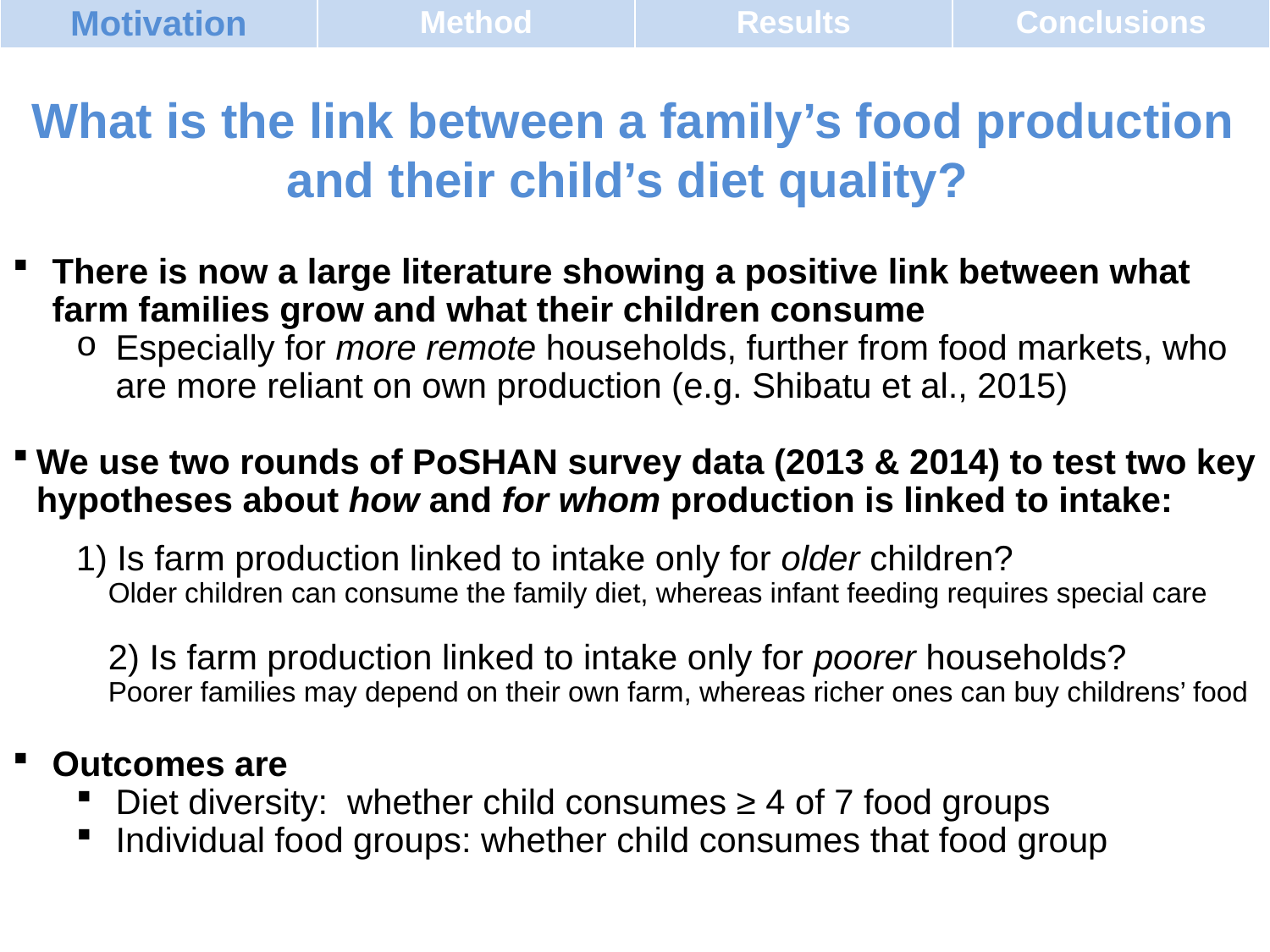

| Motivation | Method | Results | Conclusions |
| --- | --- | --- | --- |
 What is the link between a family’s food production and their child’s diet quality?

There is now a large literature showing a positive link between what farm families grow and what their children consume
Especially for more remote households, further from food markets, who are more reliant on own production (e.g. Shibatu et al., 2015)

We use two rounds of PoSHAN survey data (2013 & 2014) to test two key hypotheses about how and for whom production is linked to intake:

1) Is farm production linked to intake only for older children?
Older children can consume the family diet, whereas infant feeding requires special care

2) Is farm production linked to intake only for poorer households?
Poorer families may depend on their own farm, whereas richer ones can buy childrens’ food

Outcomes are
Diet diversity:  whether child consumes ≥ 4 of 7 food groups
Individual food groups: whether child consumes that food group